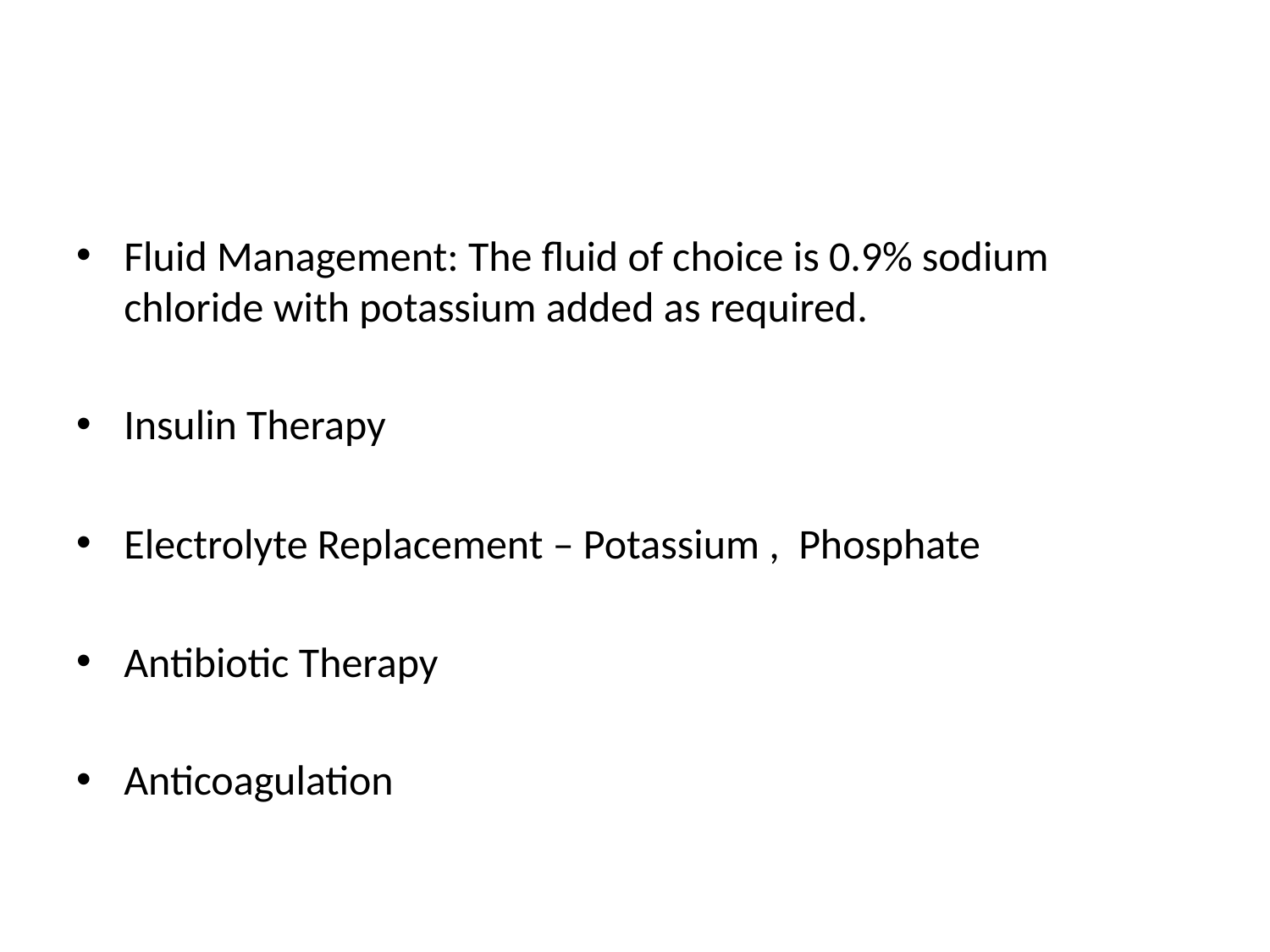

#
Fluid Management: The fluid of choice is 0.9% sodium chloride with potassium added as required.

Insulin Therapy

Electrolyte Replacement – Potassium ,  Phosphate

Antibiotic Therapy

Anticoagulation